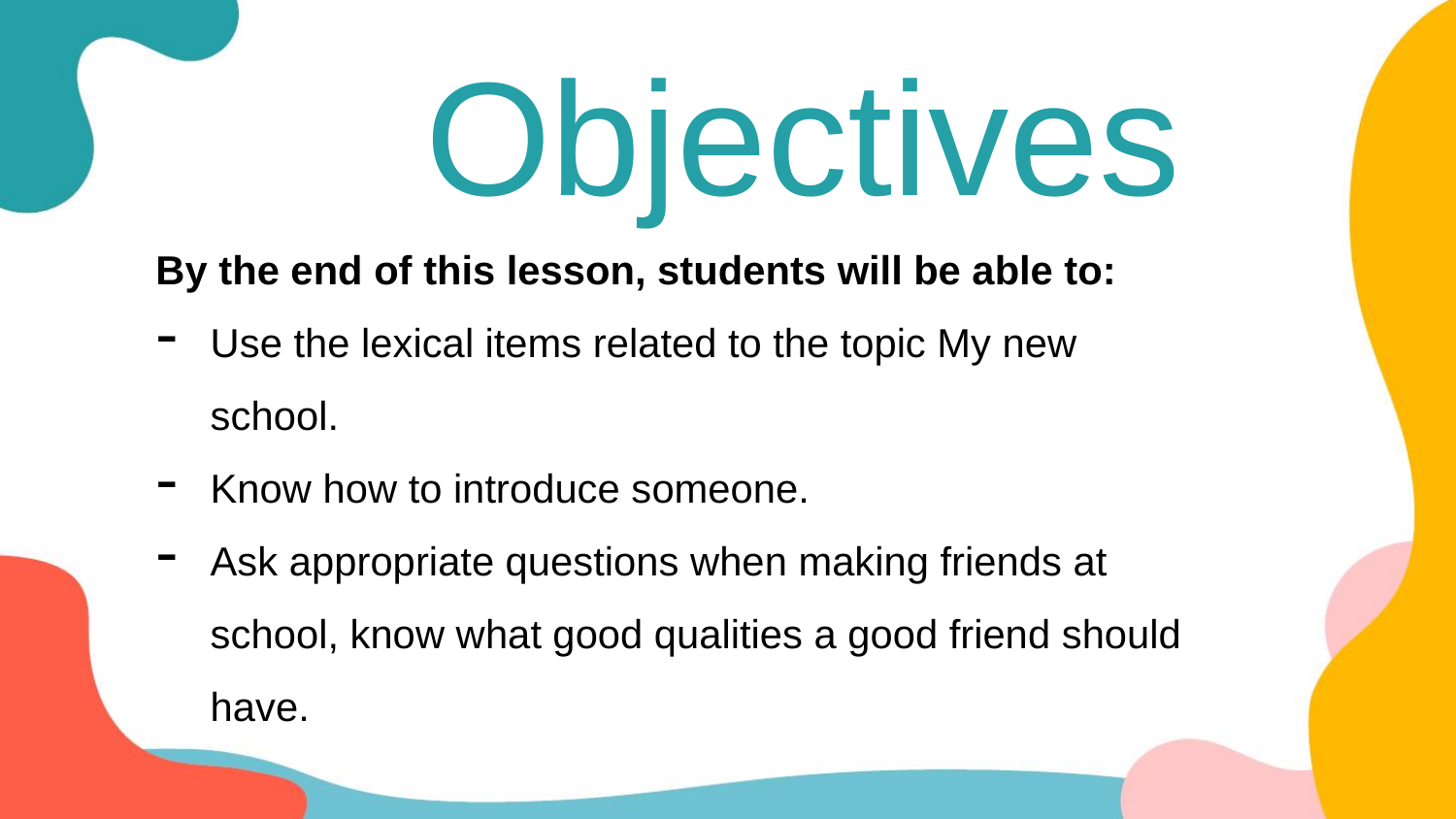

Objectives
By the end of this lesson, students will be able to:
-
Use the lexical items related to the topic My new
school.
-
-
Know how to introduce someone.
Ask appropriate questions when making friends at
school, know what good qualities a good friend should
have.